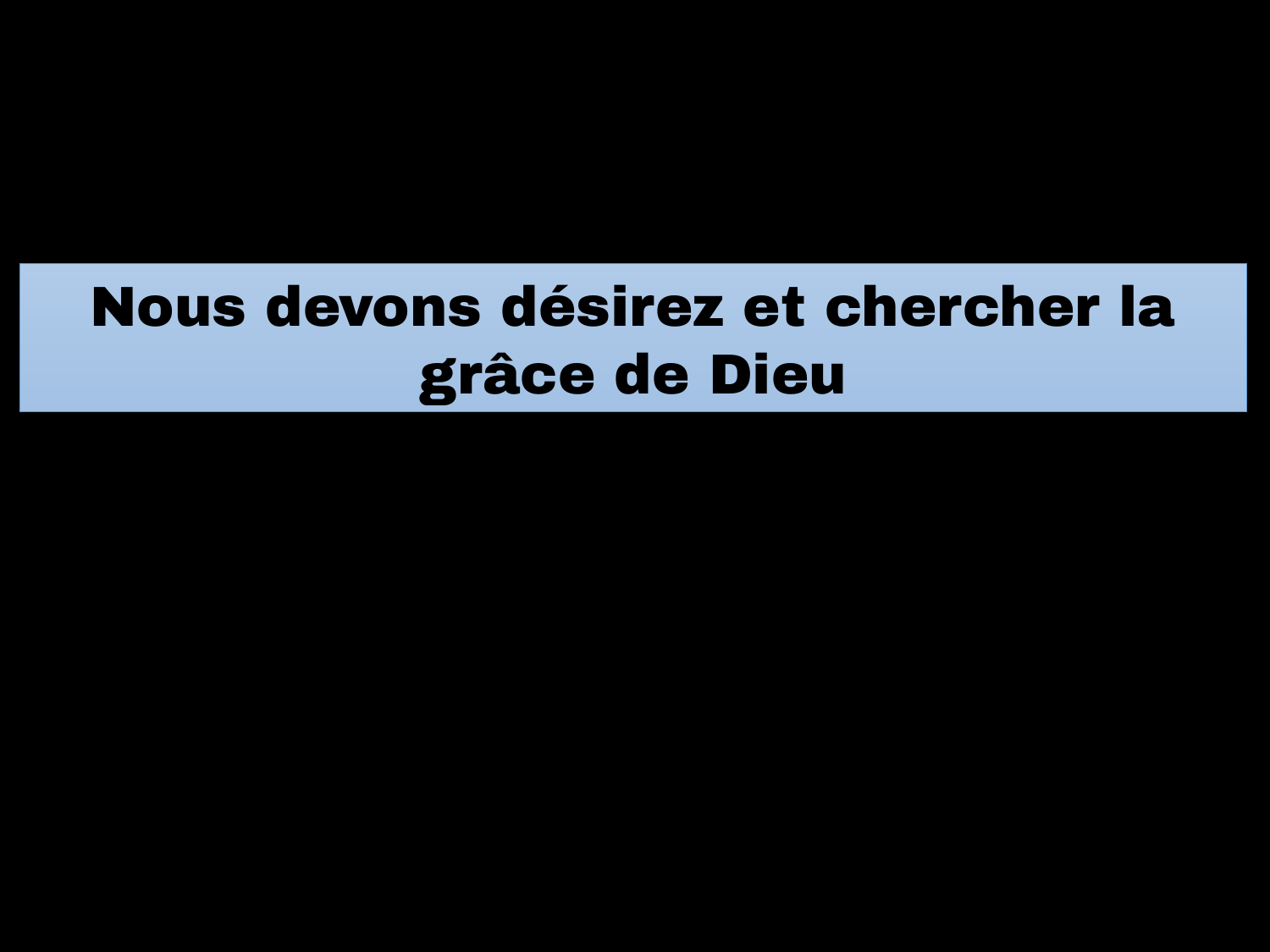

Nous devons désirez et chercher la grâce de Dieu